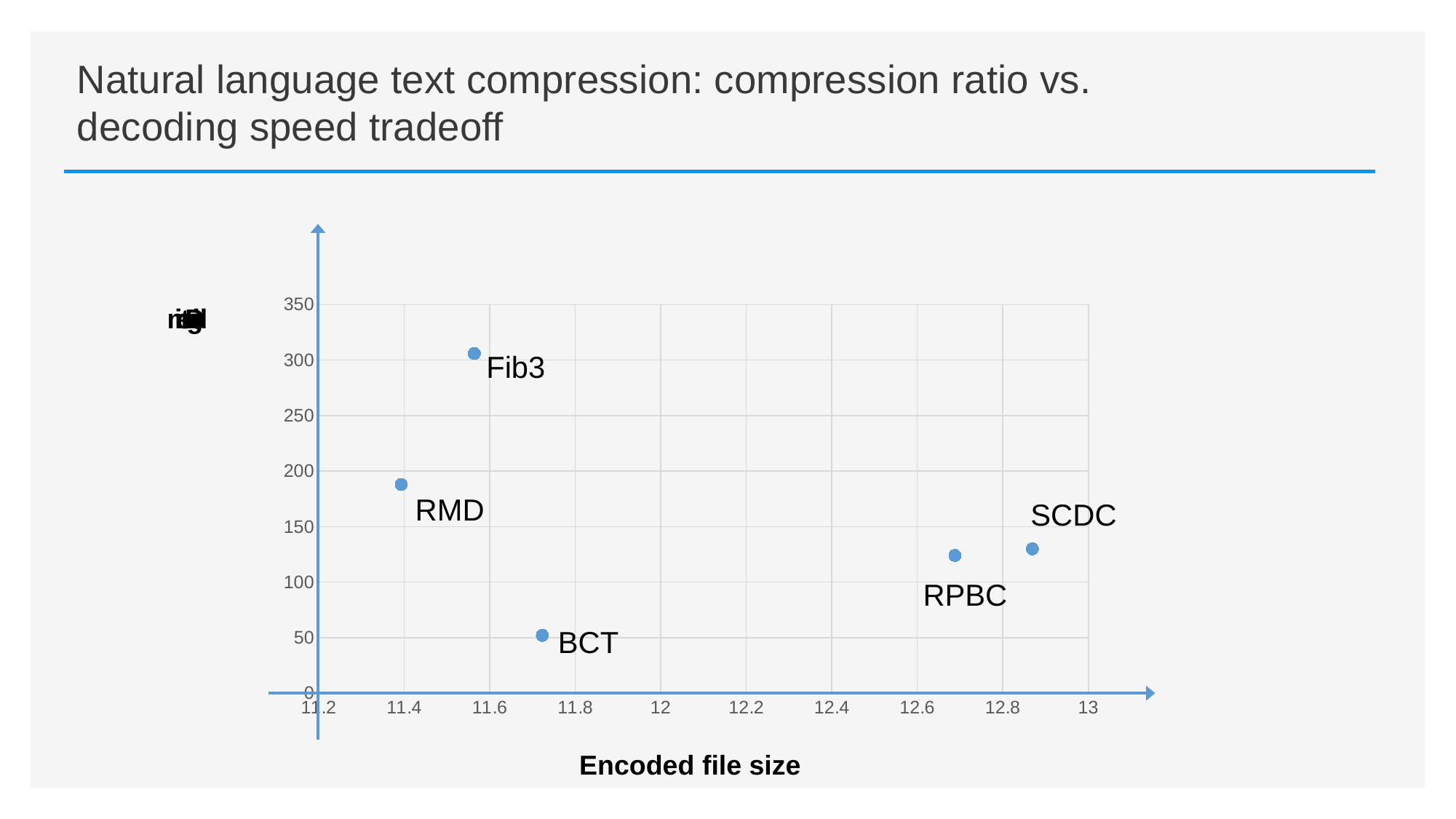

# Natural language text compression: compression ratio vs. decoding speed tradeoff

### Chart

| Category | Значення Y |
|---|---|
Decoding time
Fib3
RMD
SCDC
RPBC
BCT
Encoded file size